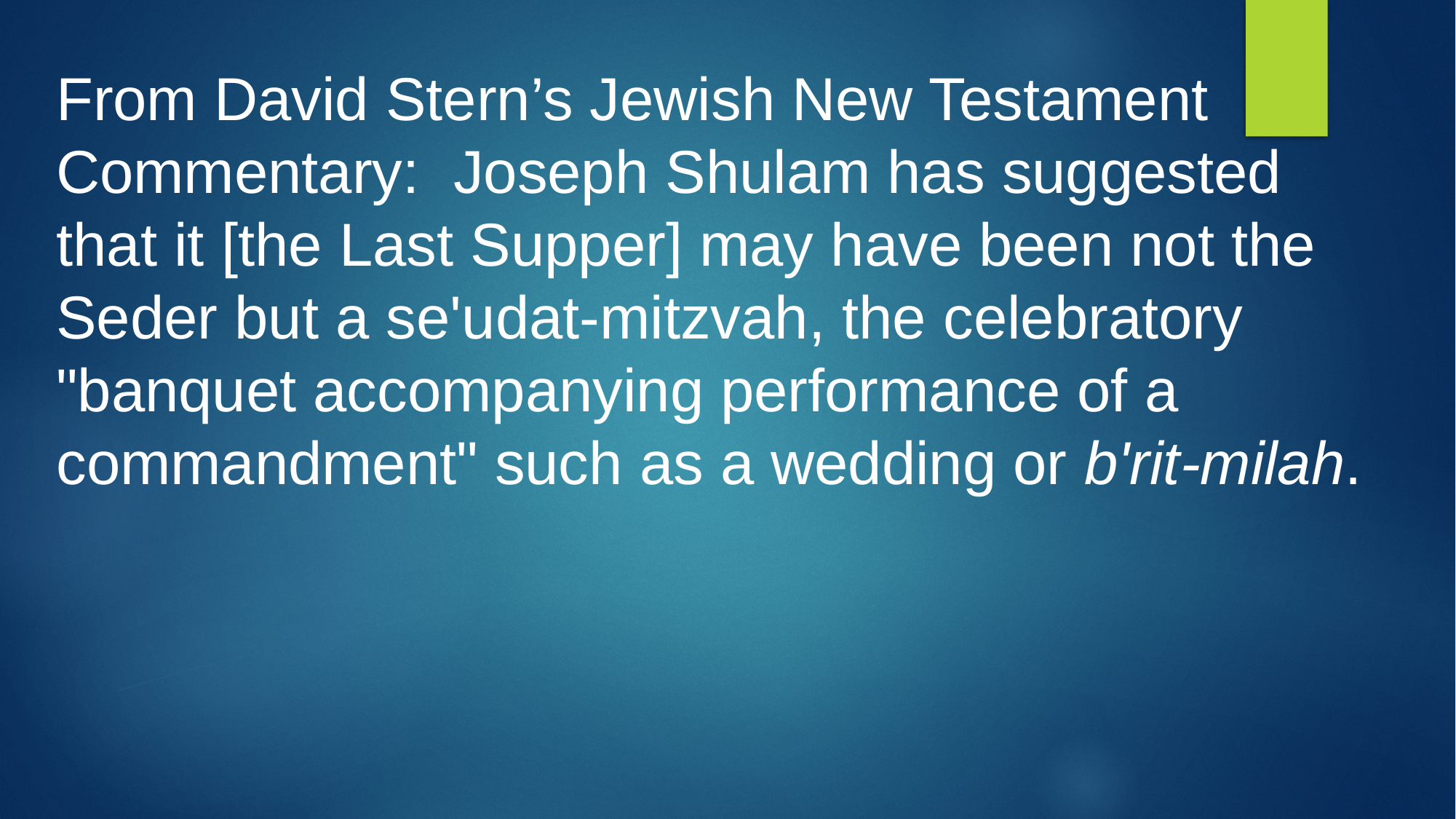

From David Stern’s Jewish New Testament Commentary:  Joseph Shulam has suggested that it [the Last Supper] may have been not the Seder but a se'udat-mitzvah, the celebratory "banquet accompanying performance of a commandment" such as a wedding or b'rit-milah.